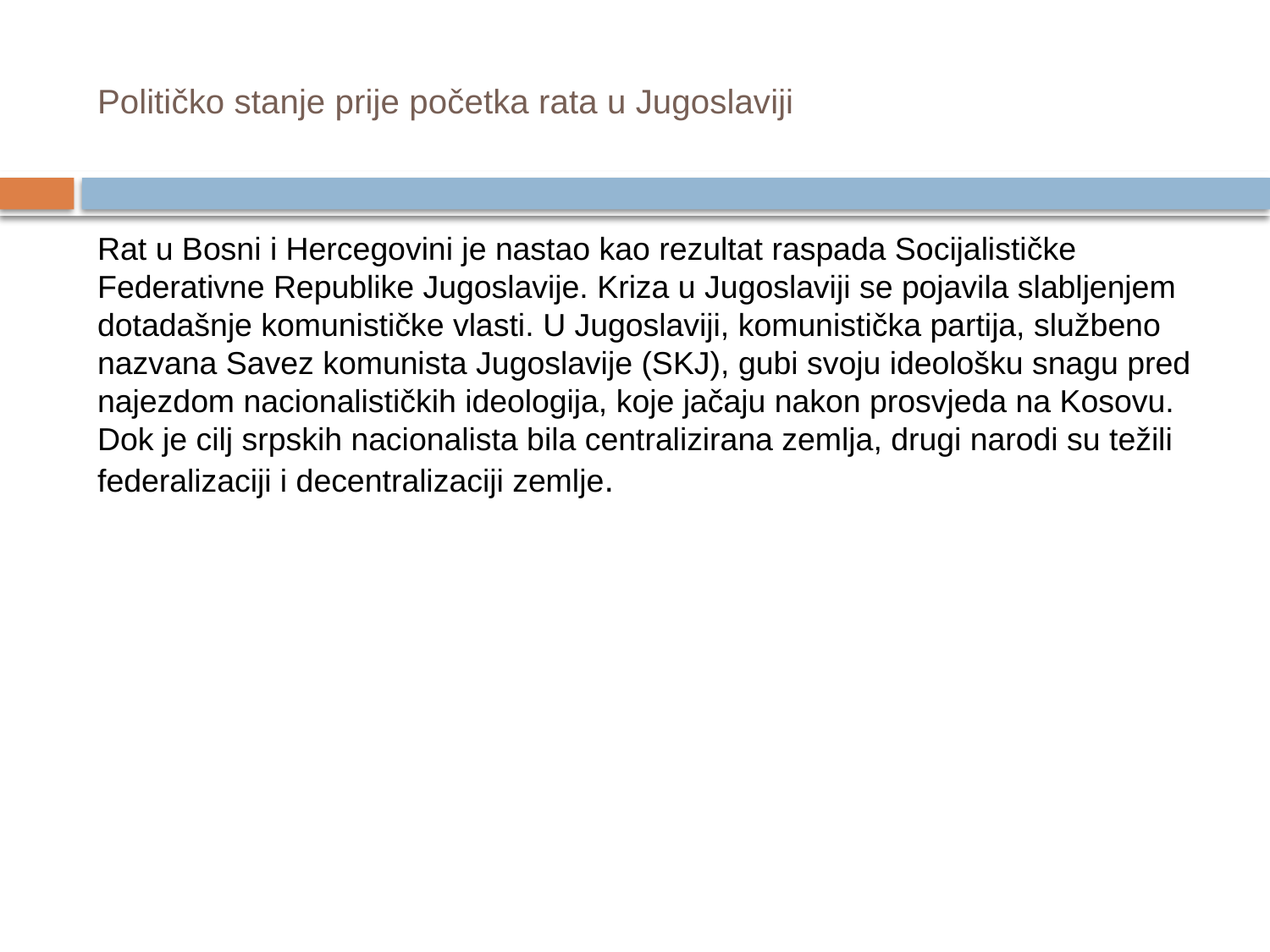

# Političko stanje prije početka rata u Jugoslaviji
Rat u Bosni i Hercegovini je nastao kao rezultat raspada Socijalističke Federativne Republike Jugoslavije. Kriza u Jugoslaviji se pojavila slabljenjem dotadašnje komunističke vlasti. U Jugoslaviji, komunistička partija, službeno nazvana Savez komunista Jugoslavije (SKJ), gubi svoju ideološku snagu pred najezdom nacionalističkih ideologija, koje jačaju nakon prosvjeda na Kosovu. Dok je cilj srpskih nacionalista bila centralizirana zemlja, drugi narodi su težili federalizaciji i decentralizaciji zemlje.